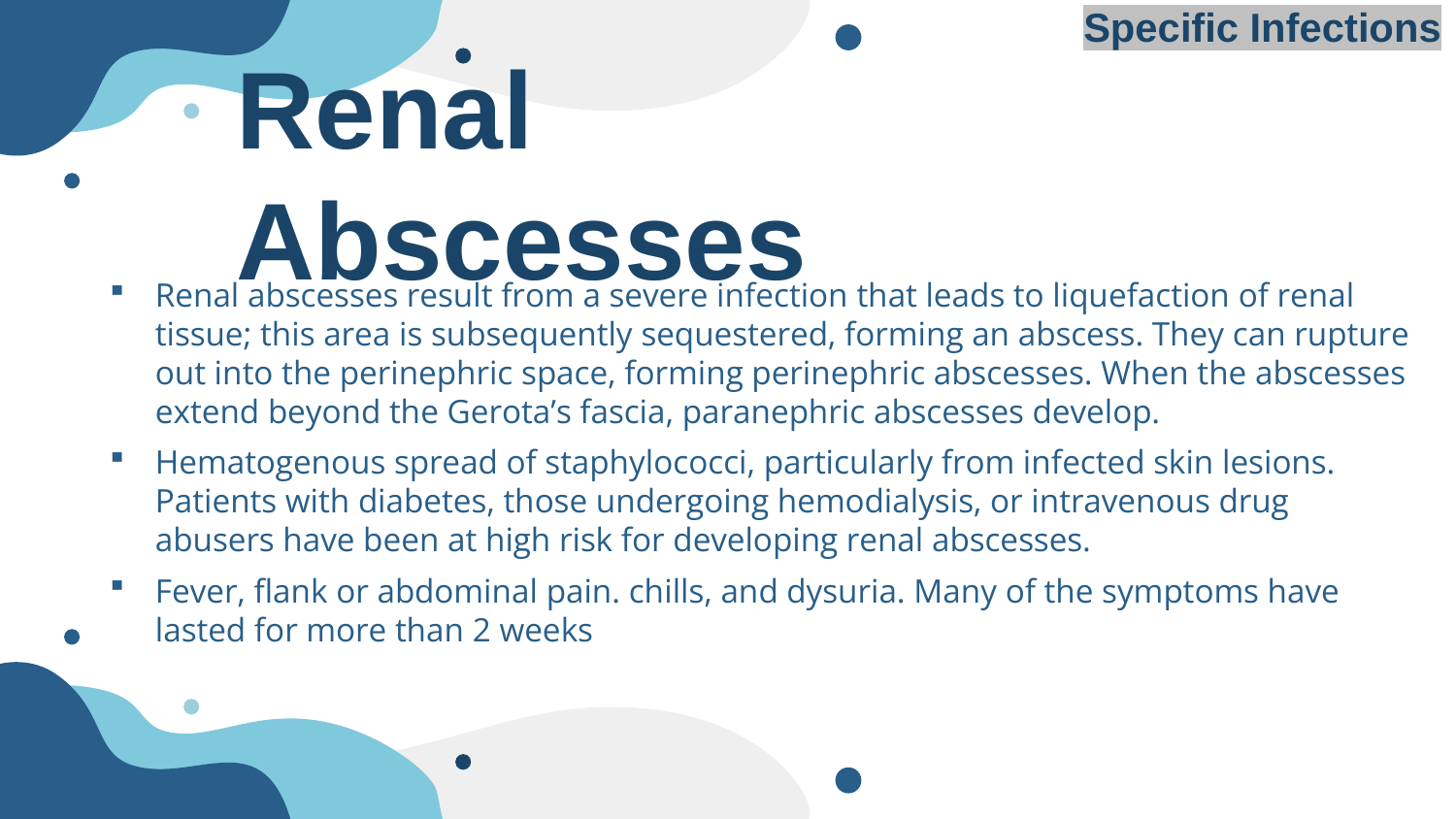

Specific Infections
# Renal Abscesses
Renal abscesses result from a severe infection that leads to liquefaction of renal tissue; this area is subsequently sequestered, forming an abscess. They can rupture out into the perinephric space, forming perinephric abscesses. When the abscesses extend beyond the Gerota’s fascia, paranephric abscesses develop.
Hematogenous spread of staphylococci, particularly from infected skin lesions. Patients with diabetes, those undergoing hemodialysis, or intravenous drug abusers have been at high risk for developing renal abscesses.
Fever, flank or abdominal pain. chills, and dysuria. Many of the symptoms have lasted for more than 2 weeks